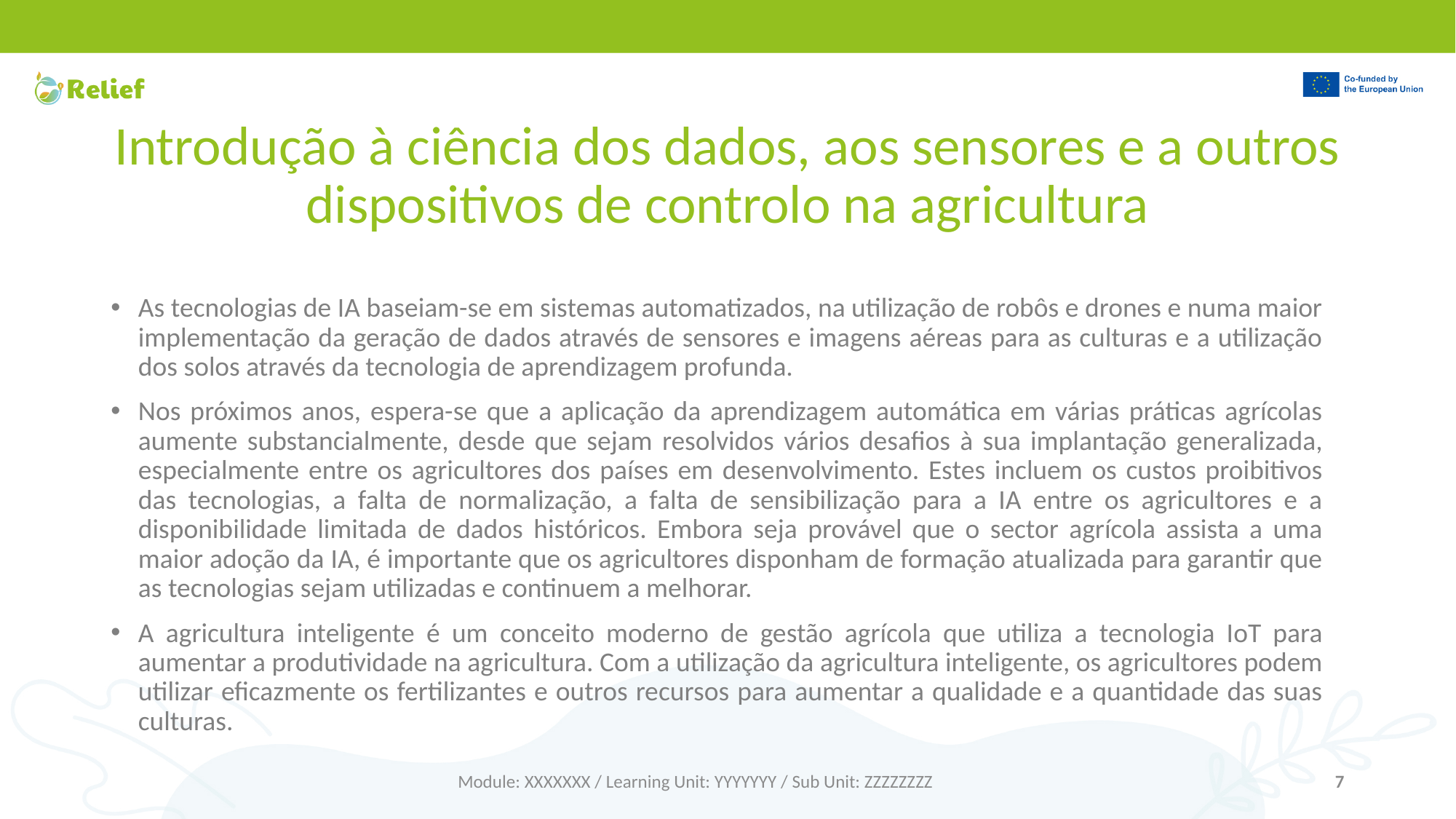

# Introdução à ciência dos dados, aos sensores e a outros dispositivos de controlo na agricultura
As tecnologias de IA baseiam-se em sistemas automatizados, na utilização de robôs e drones e numa maior implementação da geração de dados através de sensores e imagens aéreas para as culturas e a utilização dos solos através da tecnologia de aprendizagem profunda.
Nos próximos anos, espera-se que a aplicação da aprendizagem automática em várias práticas agrícolas aumente substancialmente, desde que sejam resolvidos vários desafios à sua implantação generalizada, especialmente entre os agricultores dos países em desenvolvimento. Estes incluem os custos proibitivos das tecnologias, a falta de normalização, a falta de sensibilização para a IA entre os agricultores e a disponibilidade limitada de dados históricos. Embora seja provável que o sector agrícola assista a uma maior adoção da IA, é importante que os agricultores disponham de formação atualizada para garantir que as tecnologias sejam utilizadas e continuem a melhorar.
A agricultura inteligente é um conceito moderno de gestão agrícola que utiliza a tecnologia IoT para aumentar a produtividade na agricultura. Com a utilização da agricultura inteligente, os agricultores podem utilizar eficazmente os fertilizantes e outros recursos para aumentar a qualidade e a quantidade das suas culturas.
Module: XXXXXXX / Learning Unit: YYYYYYY / Sub Unit: ZZZZZZZZ
7